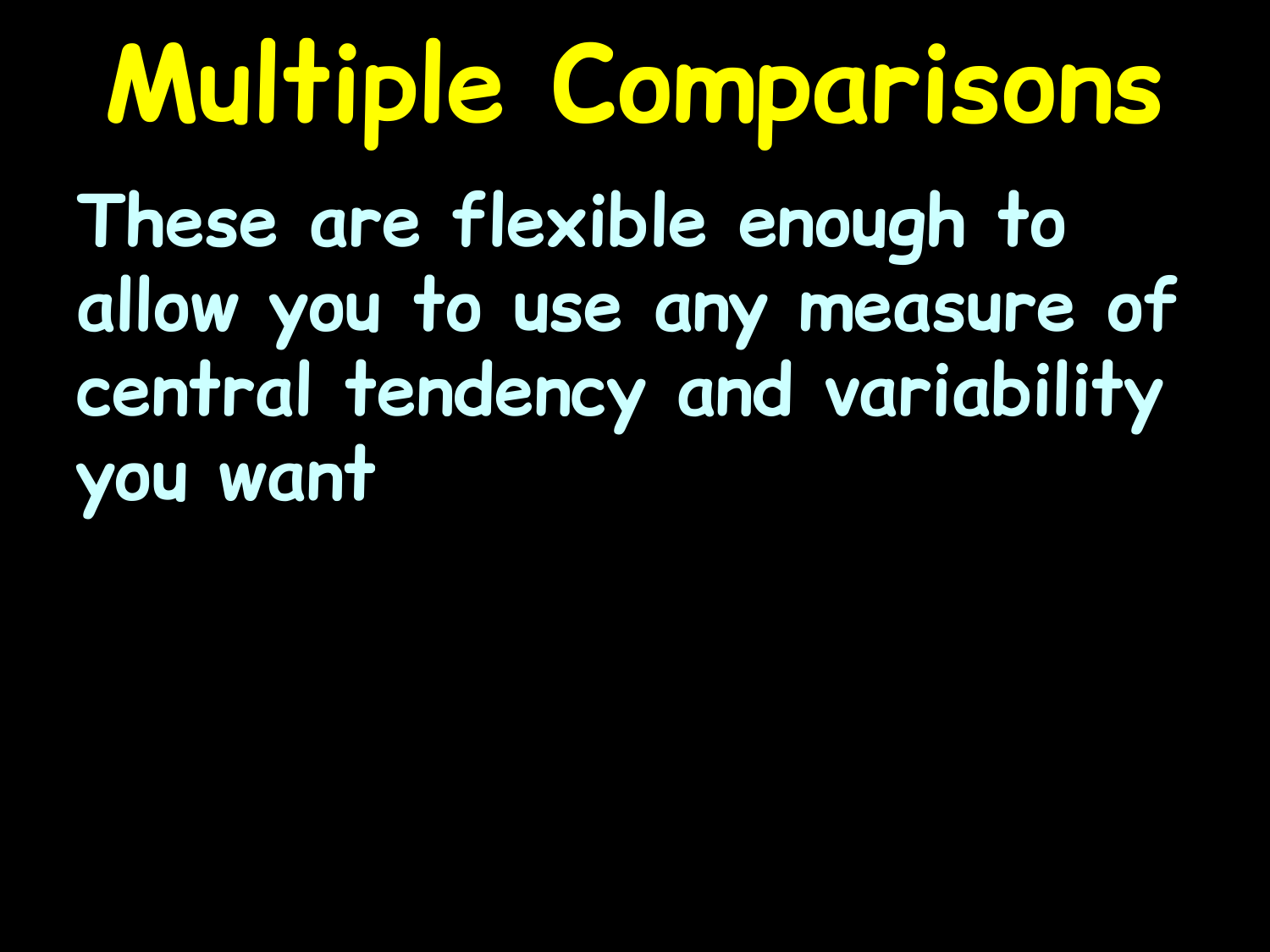

# Multiple Comparisons
These are flexible enough to allow you to use any measure of central tendency and variability you want